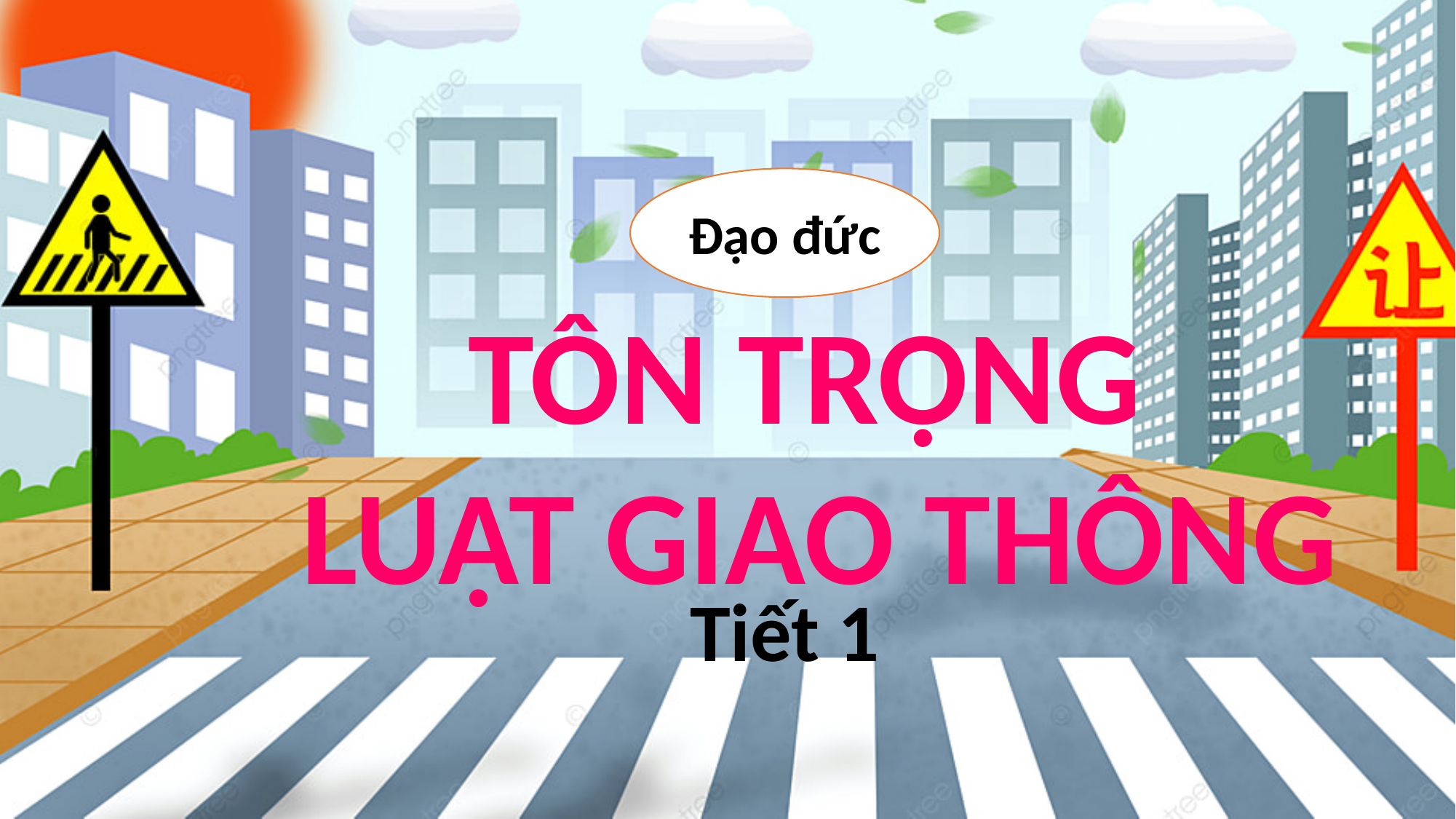

Đạo đức
TÔN TRỌNG
LUẬT GIAO THÔNG
Tiết 1